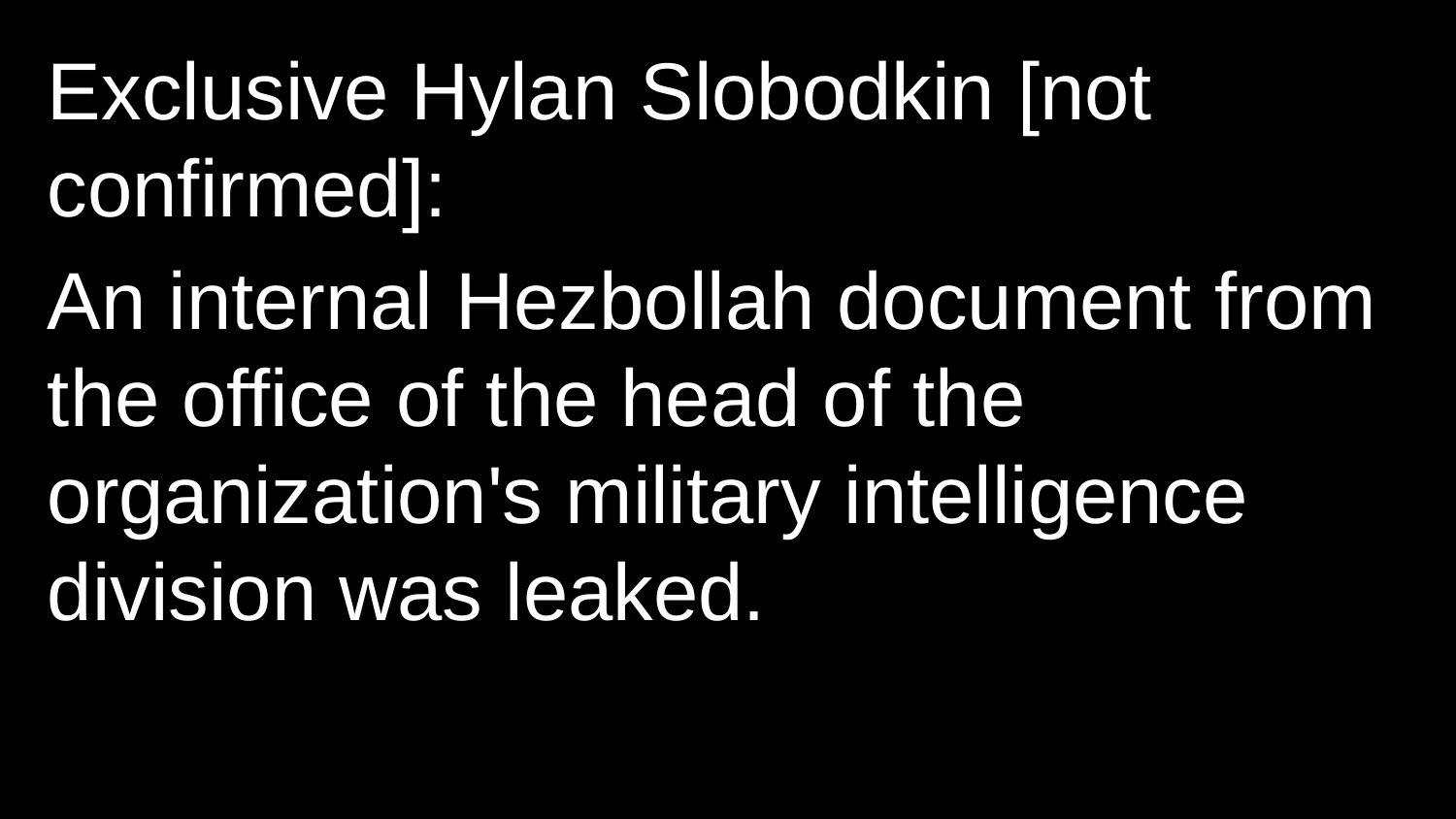

Exclusive Hylan Slobodkin [not confirmed]:
An internal Hezbollah document from the office of the head of the organization's military intelligence division was leaked.